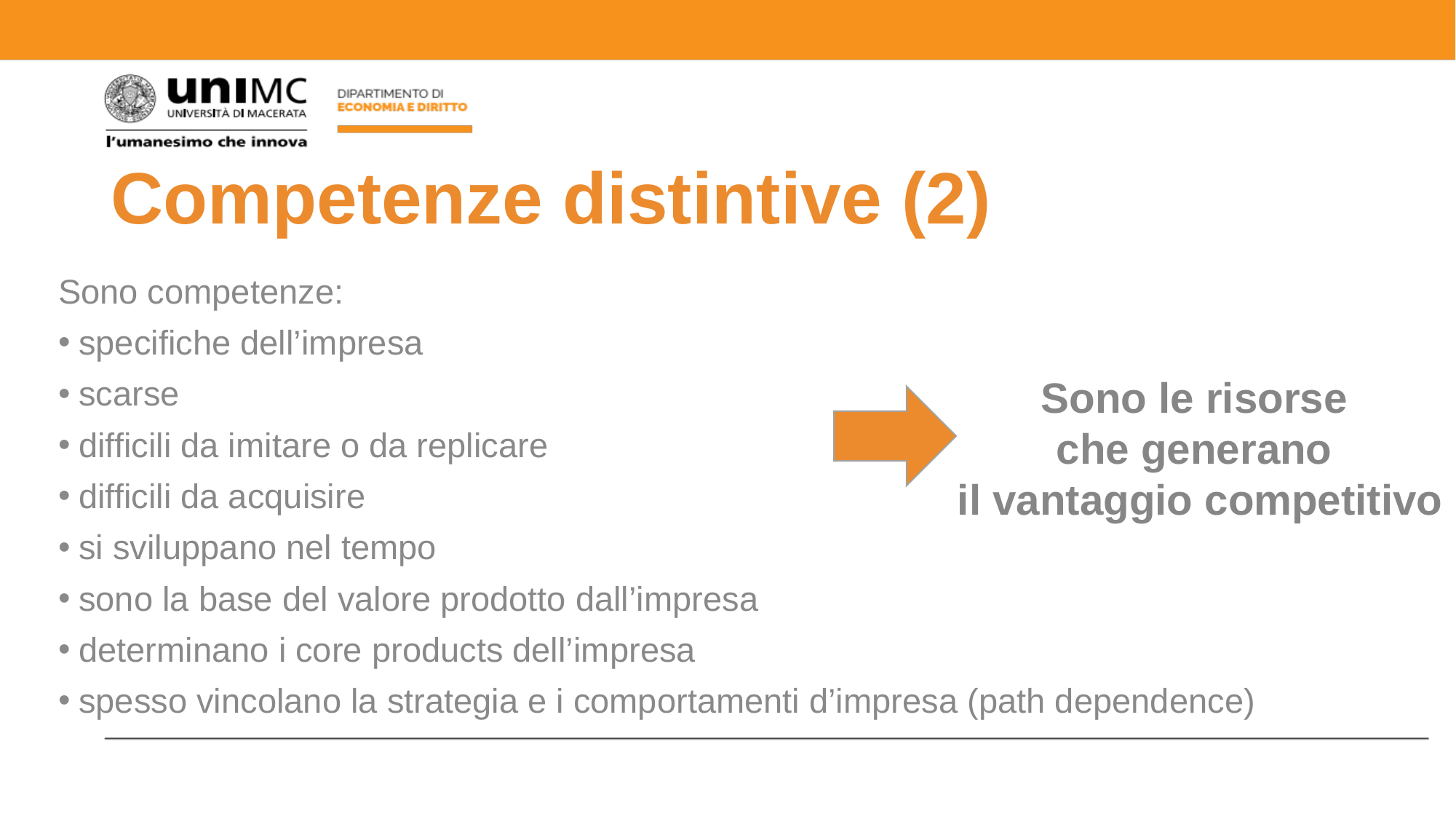

# Competenze distintive (2)
Sono competenze:
 specifiche dell’impresa
 scarse
 difficili da imitare o da replicare
 difficili da acquisire
 si sviluppano nel tempo
 sono la base del valore prodotto dall’impresa
 determinano i core products dell’impresa
 spesso vincolano la strategia e i comportamenti d’impresa (path dependence)

Sono le risorse
che generano
il vantaggio competitivo